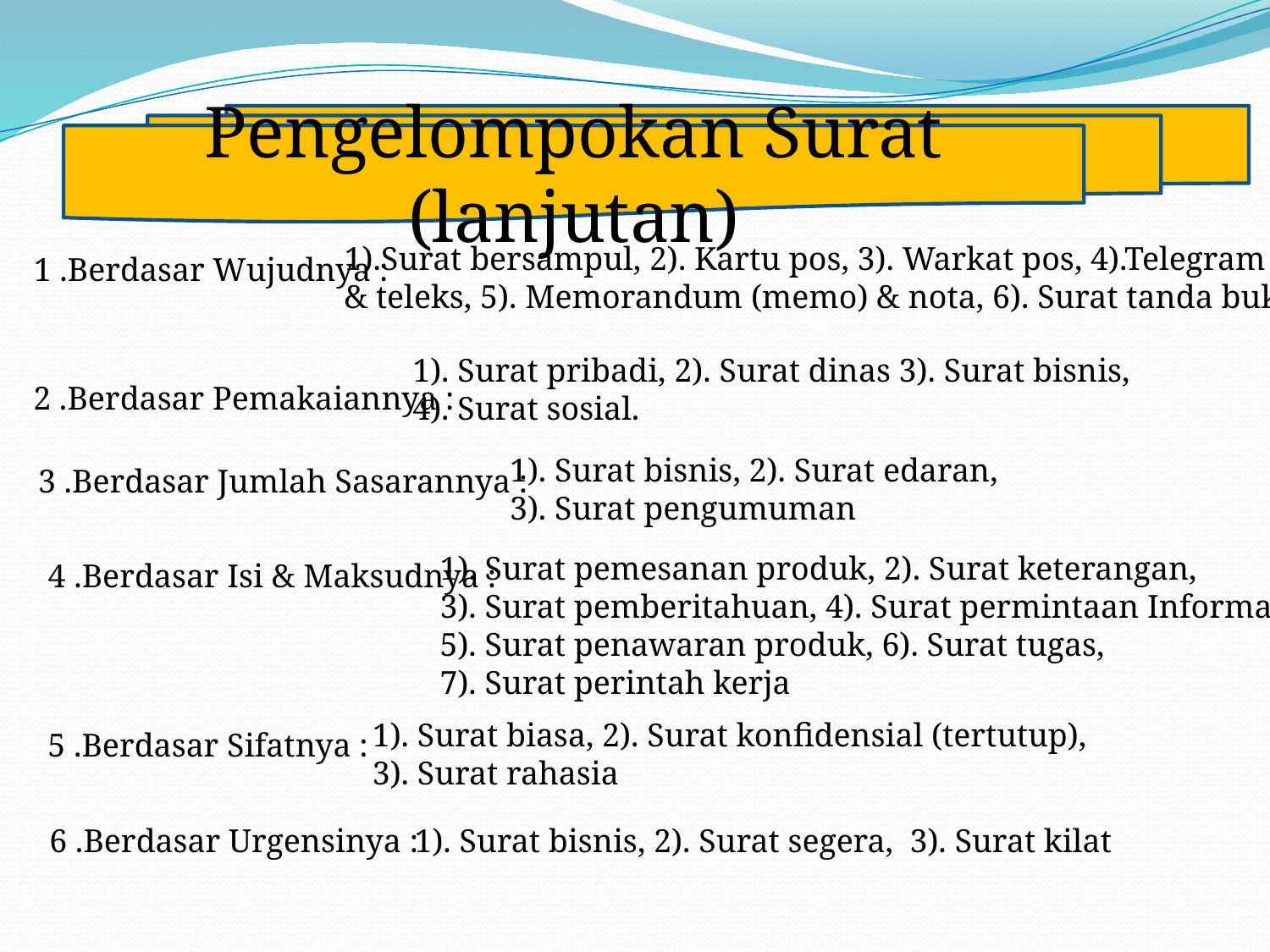

Pengelompokan Surat (lanjutan)
1).Surat bersampul, 2). Kartu pos, 3). Warkat pos, 4).Telegram
& teleks, 5). Memorandum (memo) & nota, 6). Surat tanda bukti
1 .Berdasar Wujudnya :
1). Surat pribadi, 2). Surat dinas 3). Surat bisnis,
4). Surat sosial.
2 .Berdasar Pemakaiannya :
1). Surat bisnis, 2). Surat edaran,
3). Surat pengumuman
3 .Berdasar Jumlah Sasarannya :
1). Surat pemesanan produk, 2). Surat keterangan,
3). Surat pemberitahuan, 4). Surat permintaan Informasi,
5). Surat penawaran produk, 6). Surat tugas,
7). Surat perintah kerja
4 .Berdasar Isi & Maksudnya :
1). Surat biasa, 2). Surat konfidensial (tertutup),
3). Surat rahasia
5 .Berdasar Sifatnya :
6 .Berdasar Urgensinya :
1). Surat bisnis, 2). Surat segera,  3). Surat kilat